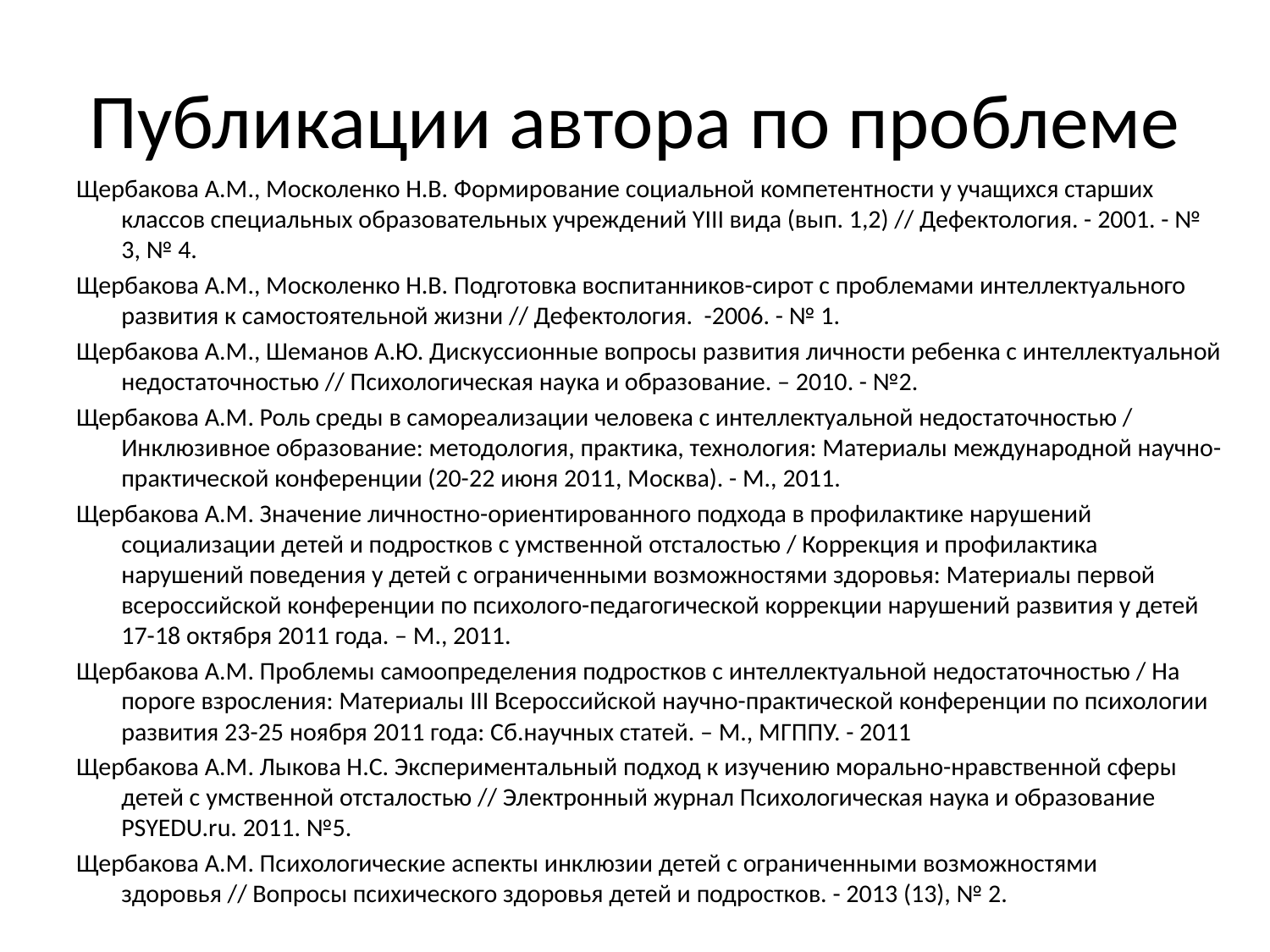

# Публикации автора по проблеме
Щербакова А.М., Москоленко Н.В. Формирование социальной компетентности у учащихся старших классов специальных образовательных учреждений YIII вида (вып. 1,2) // Дефектология. - 2001. - № 3, № 4.
Щербакова А.М., Москоленко Н.В. Подготовка воспитанников-сирот с проблемами интеллектуального развития к самостоятельной жизни // Дефектология.  -2006. - № 1.
Щербакова А.М., Шеманов А.Ю. Дискуссионные вопросы развития личности ребенка с интеллектуальной недостаточностью // Психологическая наука и образование. – 2010. - №2.
Щербакова А.М. Роль среды в самореализации человека с интеллектуальной недостаточностью / Инклюзивное образование: методология, практика, технология: Материалы международной научно-практической конференции (20-22 июня 2011, Москва). - М., 2011.
Щербакова А.М. Значение личностно-ориентированного подхода в профилактике нарушений социализации детей и подростков с умственной отсталостью / Коррекция и профилактика нарушений поведения у детей с ограниченными возможностями здоровья: Материалы первой всероссийской конференции по психолого-педагогической коррекции нарушений развития у детей 17-18 октября 2011 года. – М., 2011.
Щербакова А.М. Проблемы самоопределения подростков с интеллектуальной недостаточностью / На пороге взросления: Материалы III Всероссийской научно-практической конференции по психологии развития 23-25 ноября 2011 года: Сб.научных статей. – М., МГППУ. - 2011
Щербакова А.М. Лыкова Н.С. Экспериментальный подход к изучению морально-нравственной сферы детей с умственной отсталостью // Электронный журнал Психологическая наука и образование PSYEDU.ru. 2011. №5.
Щербакова А.М. Психологические аспекты инклюзии детей с ограниченными возможностями здоровья // Вопросы психического здоровья детей и подростков. - 2013 (13), № 2.